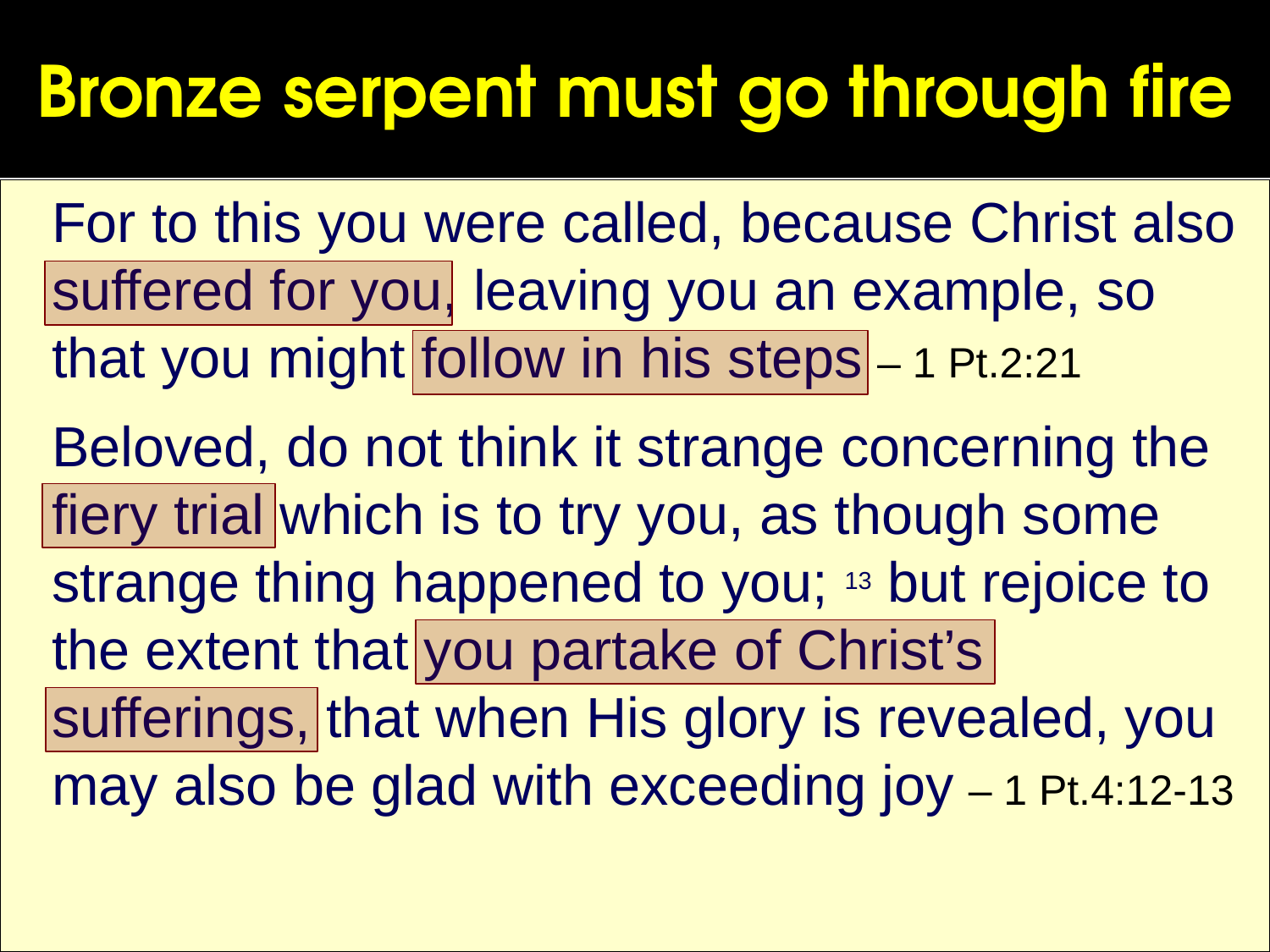

# Bronze serpent must go through fire
For to this you were called, because Christ also suffered for you, leaving you an example, so that you might follow in his steps – 1 Pt.2:21
Beloved, do not think it strange concerning the fiery trial which is to try you, as though some strange thing happened to you; 13 but rejoice to the extent that you partake of Christ’s sufferings, that when His glory is revealed, you may also be glad with exceeding joy – 1 Pt.4:12-13